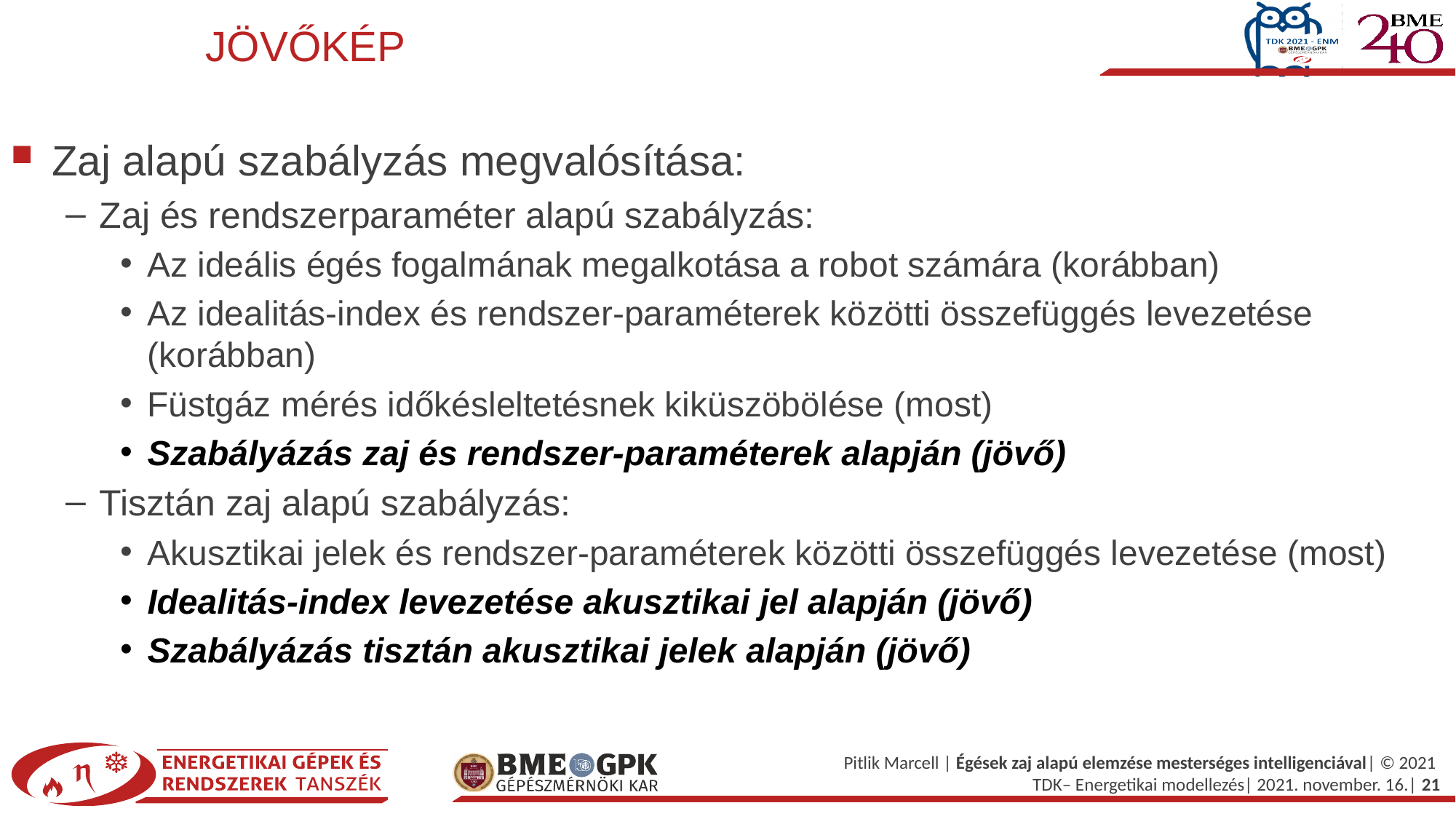

# Jövőkép
Zaj alapú szabályzás megvalósítása:
Zaj és rendszerparaméter alapú szabályzás:
Az ideális égés fogalmának megalkotása a robot számára (korábban)
Az idealitás-index és rendszer-paraméterek közötti összefüggés levezetése  (korábban)
Füstgáz mérés időkésleltetésnek kiküszöbölése (most)
Szabályázás zaj és rendszer-paraméterek alapján (jövő)
Tisztán zaj alapú szabályzás:
Akusztikai jelek és rendszer-paraméterek közötti összefüggés levezetése (most)
Idealitás-index levezetése akusztikai jel alapján (jövő)
Szabályázás tisztán akusztikai jelek alapján (jövő)